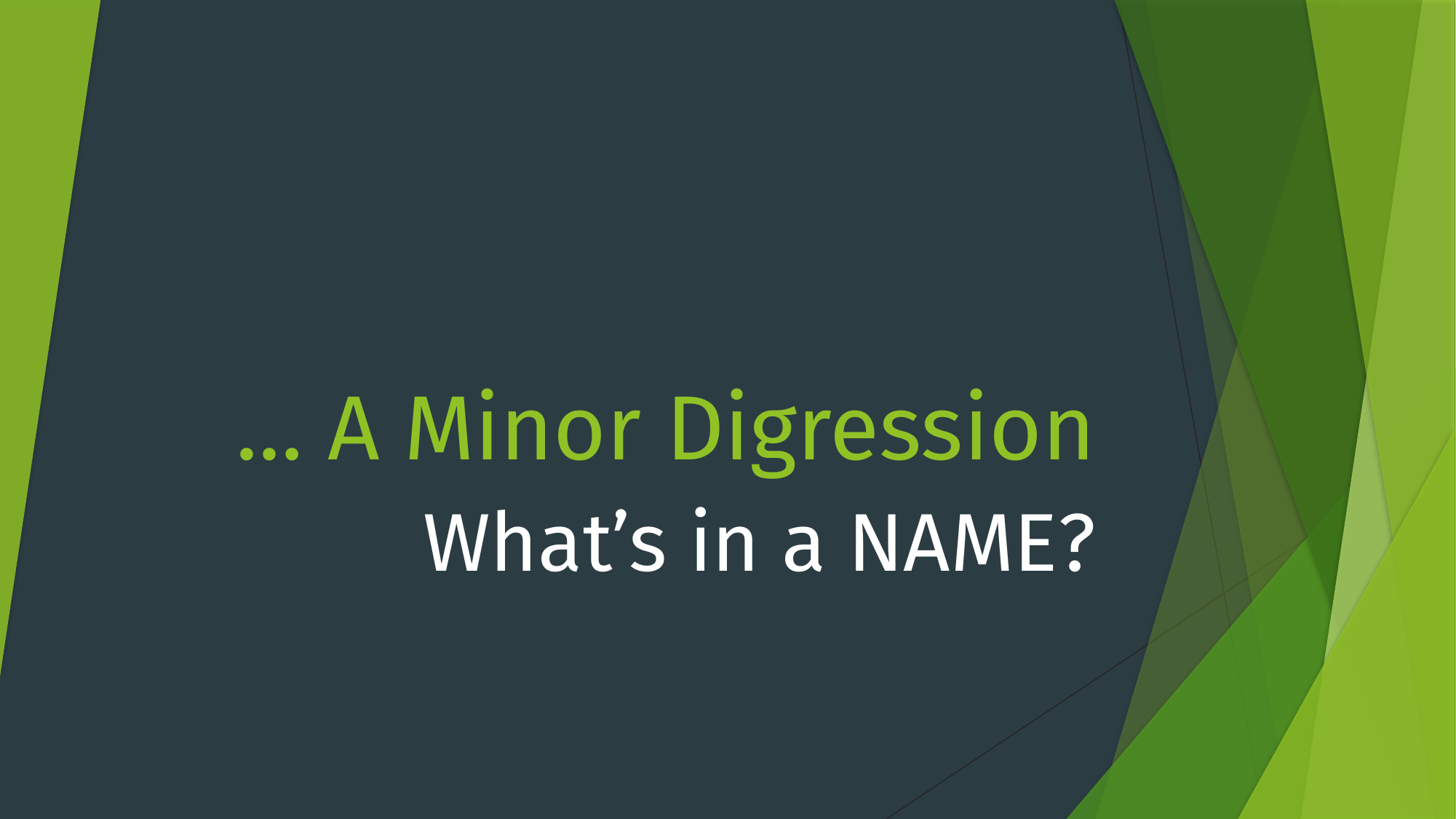

# … A Minor Digression
What’s in a NAME?